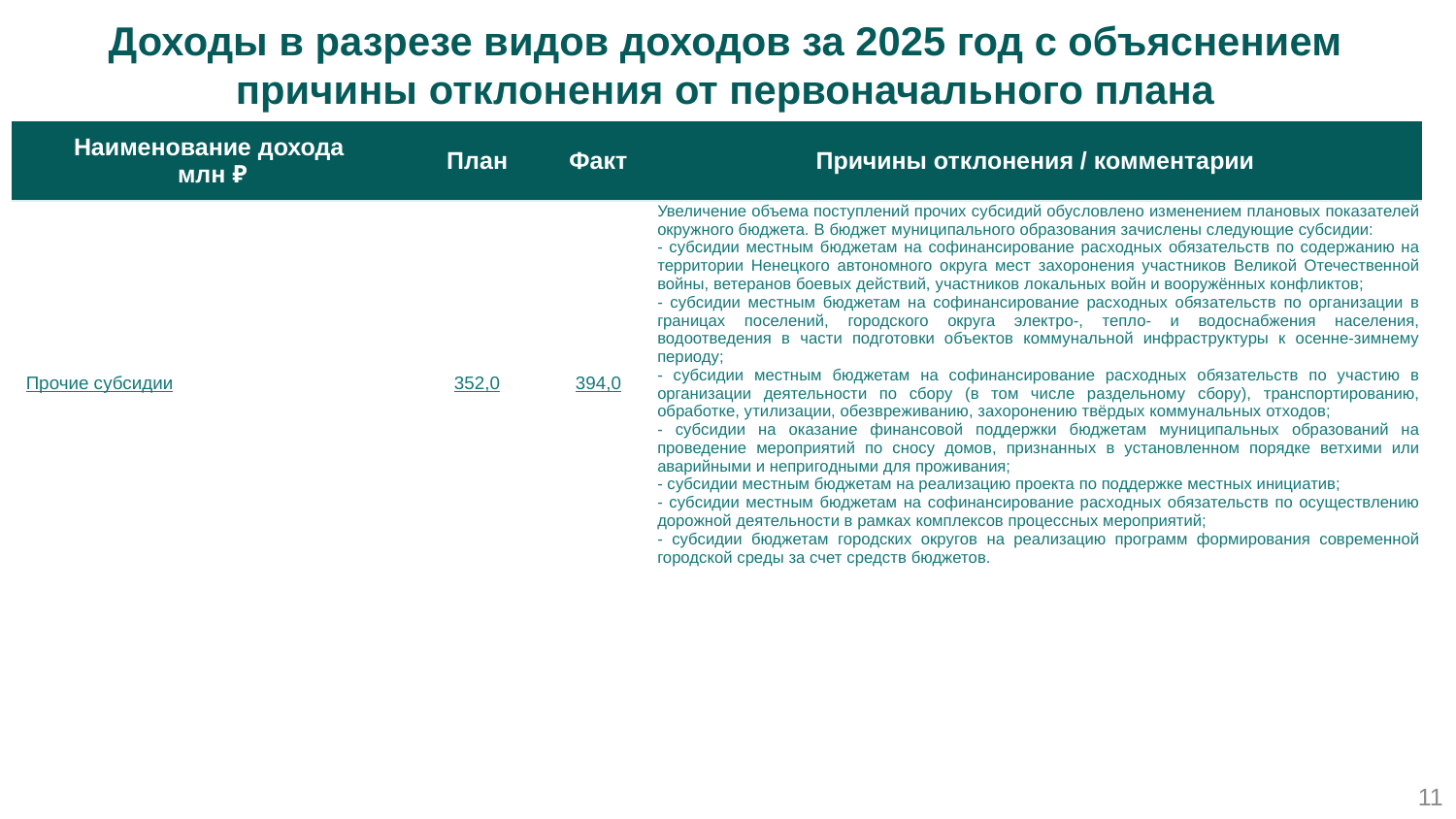

Доходы в разрезе видов доходов за 2025 год с объяснением причины отклонения от первоначального плана
| Наименование дохода млн ₽ | План | Факт | Причины отклонения / комментарии |
| --- | --- | --- | --- |
| Прочие субсидии | 352,0 | 394,0 | Увеличение объема поступлений прочих субсидий обусловлено изменением плановых показателей окружного бюджета. В бюджет муниципального образования зачислены следующие субсидии: - субсидии местным бюджетам на софинансирование расходных обязательств по содержанию на территории Ненецкого автономного округа мест захоронения участников Великой Отечественной войны, ветеранов боевых действий, участников локальных войн и вооружённых конфликтов; - субсидии местным бюджетам на софинансирование расходных обязательств по организации в границах поселений, городского округа электро-, тепло- и водоснабжения населения, водоотведения в части подготовки объектов коммунальной инфраструктуры к осенне-зимнему периоду; - субсидии местным бюджетам на софинансирование расходных обязательств по участию в организации деятельности по сбору (в том числе раздельному сбору), транспортированию, обработке, утилизации, обезвреживанию, захоронению твёрдых коммунальных отходов; - субсидии на оказание финансовой поддержки бюджетам муниципальных образований на проведение мероприятий по сносу домов, признанных в установленном порядке ветхими или аварийными и непригодными для проживания; - субсидии местным бюджетам на реализацию проекта по поддержке местных инициатив; - субсидии местным бюджетам на софинансирование расходных обязательств по осуществлению дорожной деятельности в рамках комплексов процессных мероприятий; - субсидии бюджетам городских округов на реализацию программ формирования современной городской среды за счет средств бюджетов. |
11